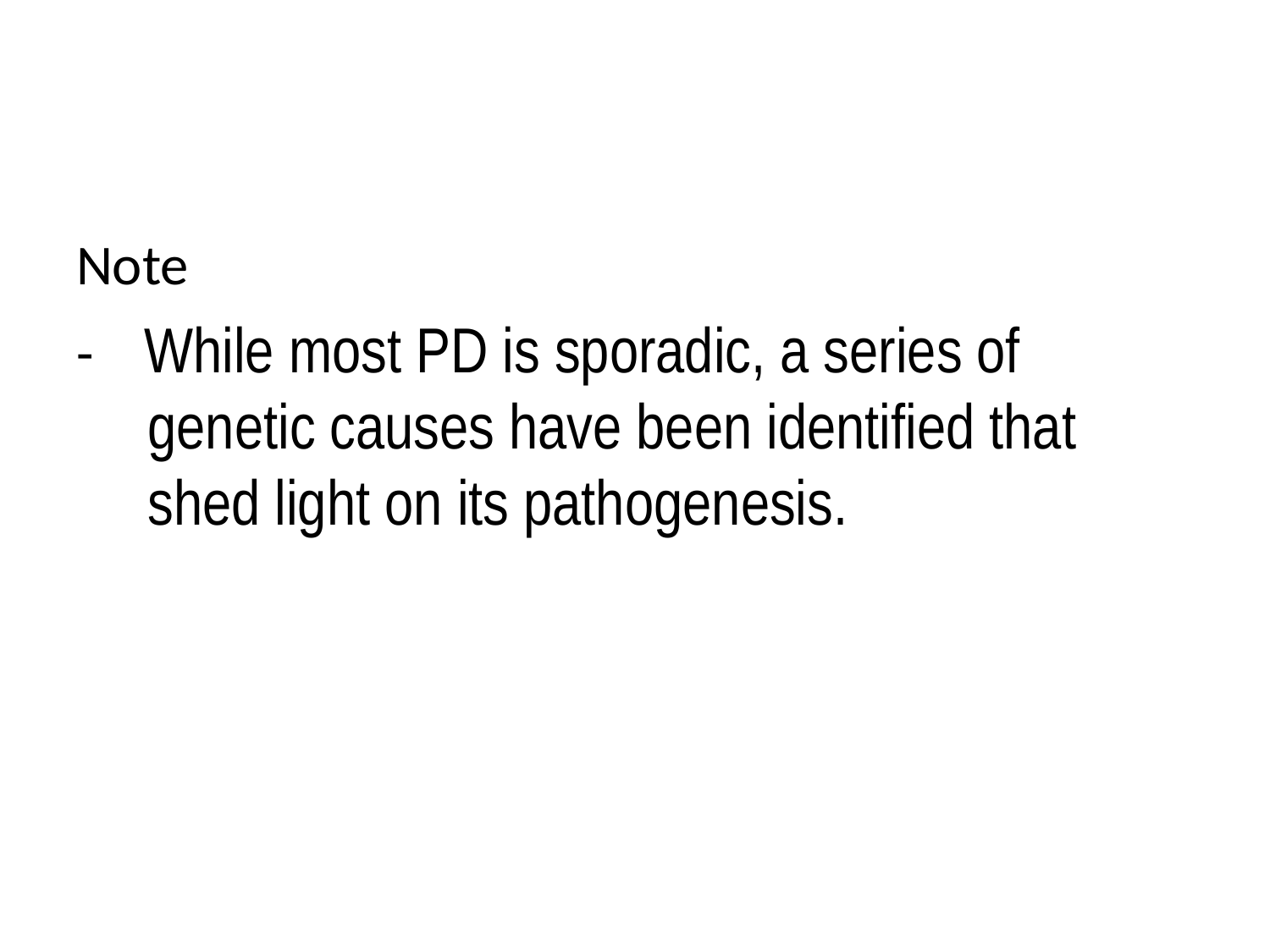

#
Note
-    While most PD is sporadic, a series of genetic causes have been identified that shed light on its pathogenesis.